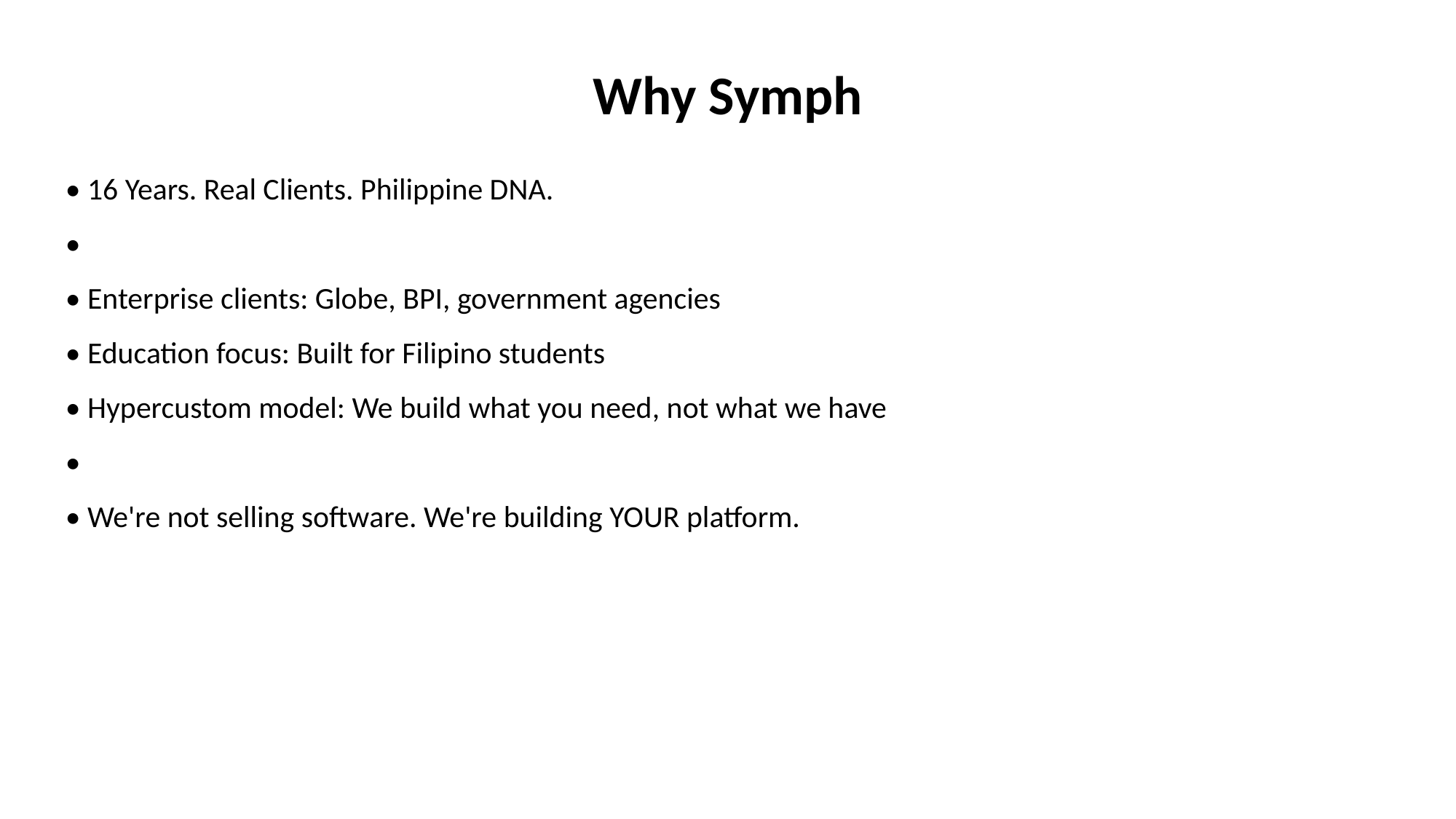

Why Symph
• 16 Years. Real Clients. Philippine DNA.
•
• Enterprise clients: Globe, BPI, government agencies
• Education focus: Built for Filipino students
• Hypercustom model: We build what you need, not what we have
•
• We're not selling software. We're building YOUR platform.